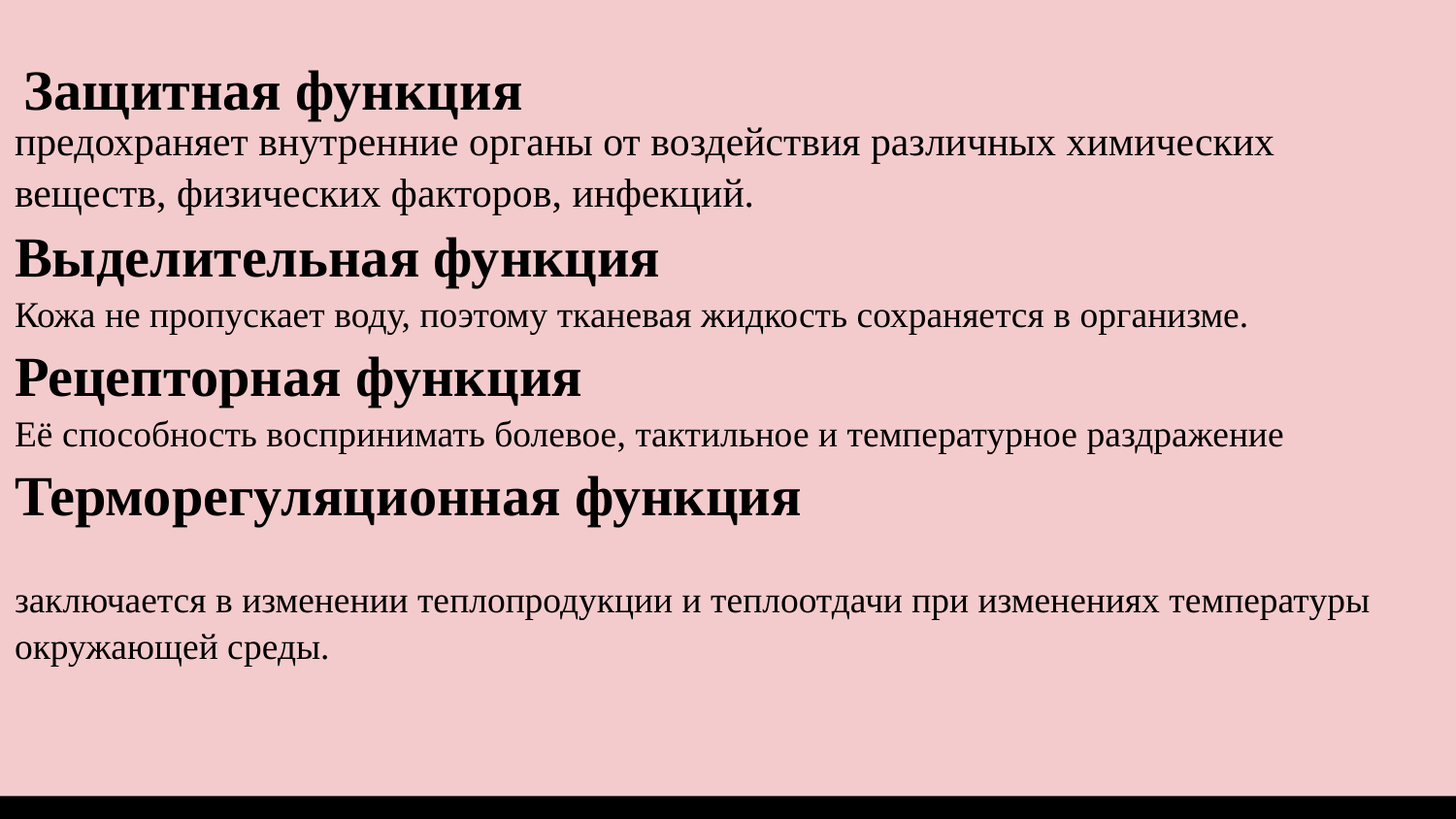

Защитная функция
# предохраняет внутренние органы от воздействия различных химических веществ, физических факторов, инфекций. Выделительная функция Кожа не пропускает воду, поэтому тканевая жидкость сохраняется в организме. Рецепторная функция Её способность воспринимать болевое, тактильное и температурное раздражение Терморегуляционная функция заключается в изменении теплопродукции и теплоотдачи при изменениях температуры окружающей среды.